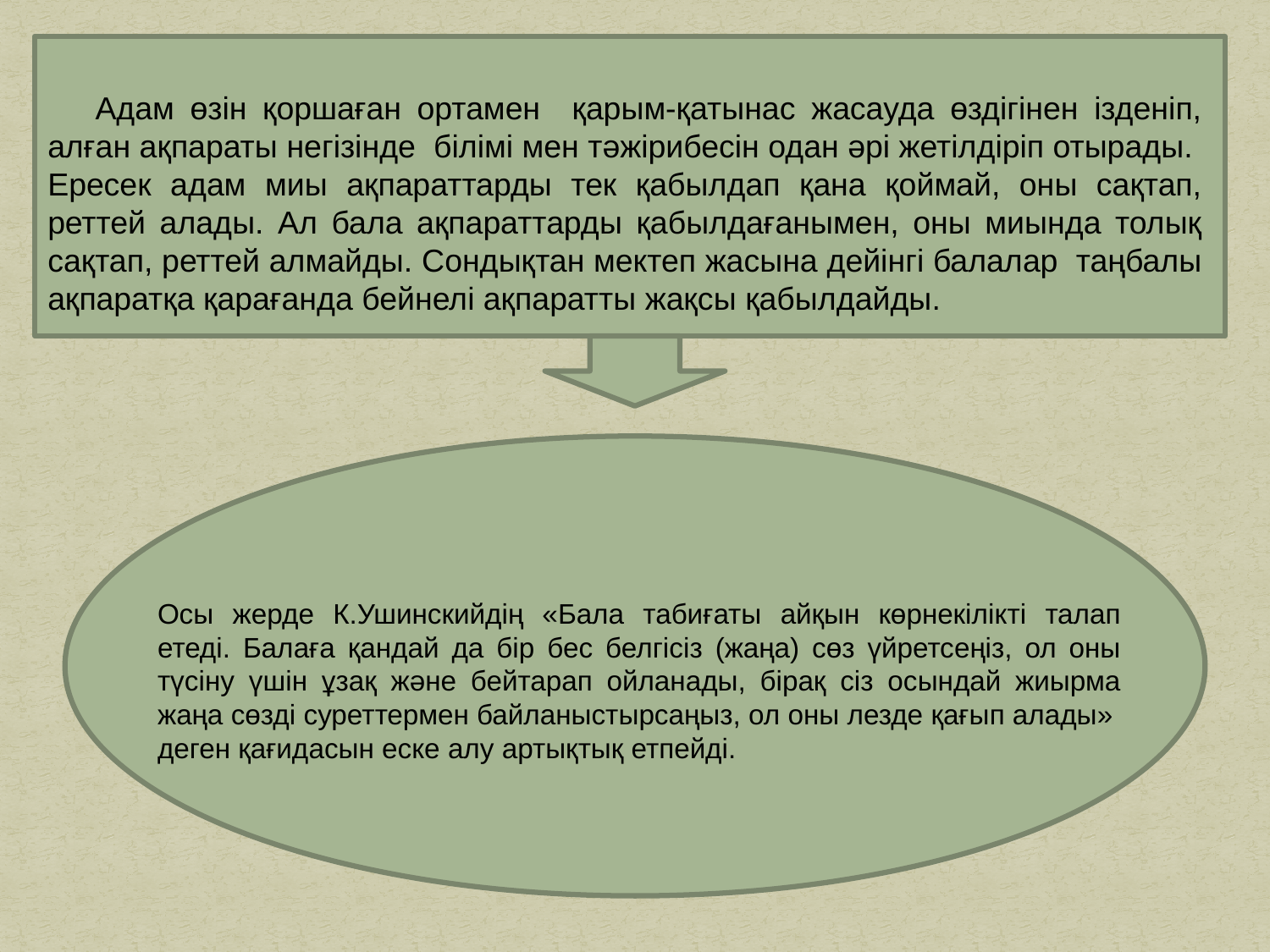

Адам өзін қоршаған ортамен  қарым-қатынас жасауда өздігінен ізденіп, алған ақпараты негізінде  білімі мен тәжірибесін одан әрі жетілдіріп отырады.  Ересек адам миы ақпараттарды тек қабылдап қана қоймай, оны сақтап, реттей алады. Ал бала ақпараттарды қабылдағанымен, оны миында толық сақтап, реттей алмайды. Сондықтан мектеп жасына дейінгі балалар  таңбалы ақпаратқа қарағанда бейнелі ақпаратты жақсы қабылдайды.

Осы жерде К.Ушинскийдің «Бала табиғаты айқын көрнекілікті талап етеді. Балаға қандай да бір бес белгісіз (жаңа) сөз үйретсеңіз, ол оны түсіну үшін ұзақ және бейтарап ойланады, бірақ сіз осындай жиырма жаңа сөзді суреттермен байланыстырсаңыз, ол оны лезде қағып алады»  деген қағидасын еске алу артықтық етпейді.